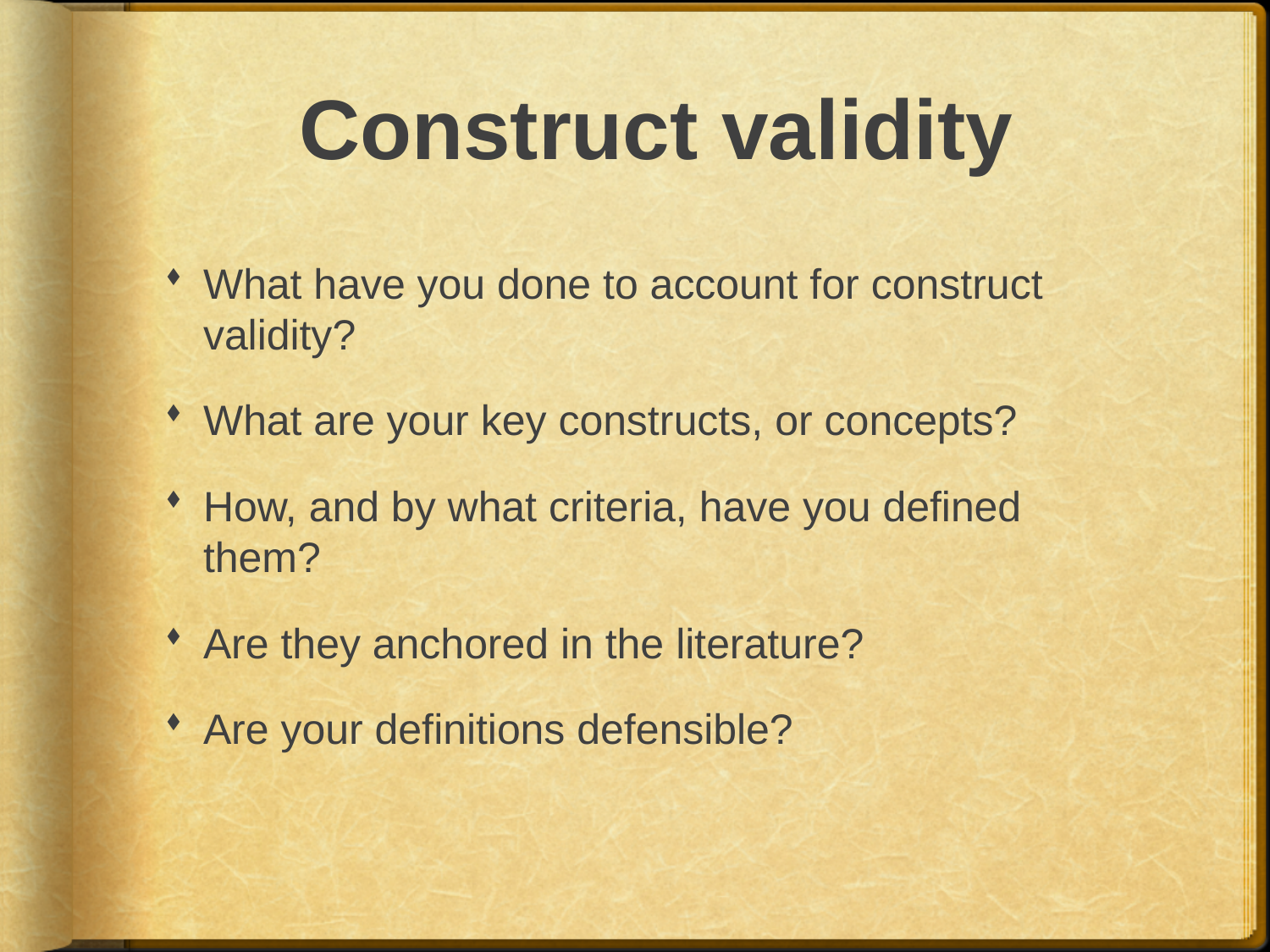

# Construct validity
What have you done to account for construct validity?
What are your key constructs, or concepts?
How, and by what criteria, have you defined them?
Are they anchored in the literature?
Are your definitions defensible?